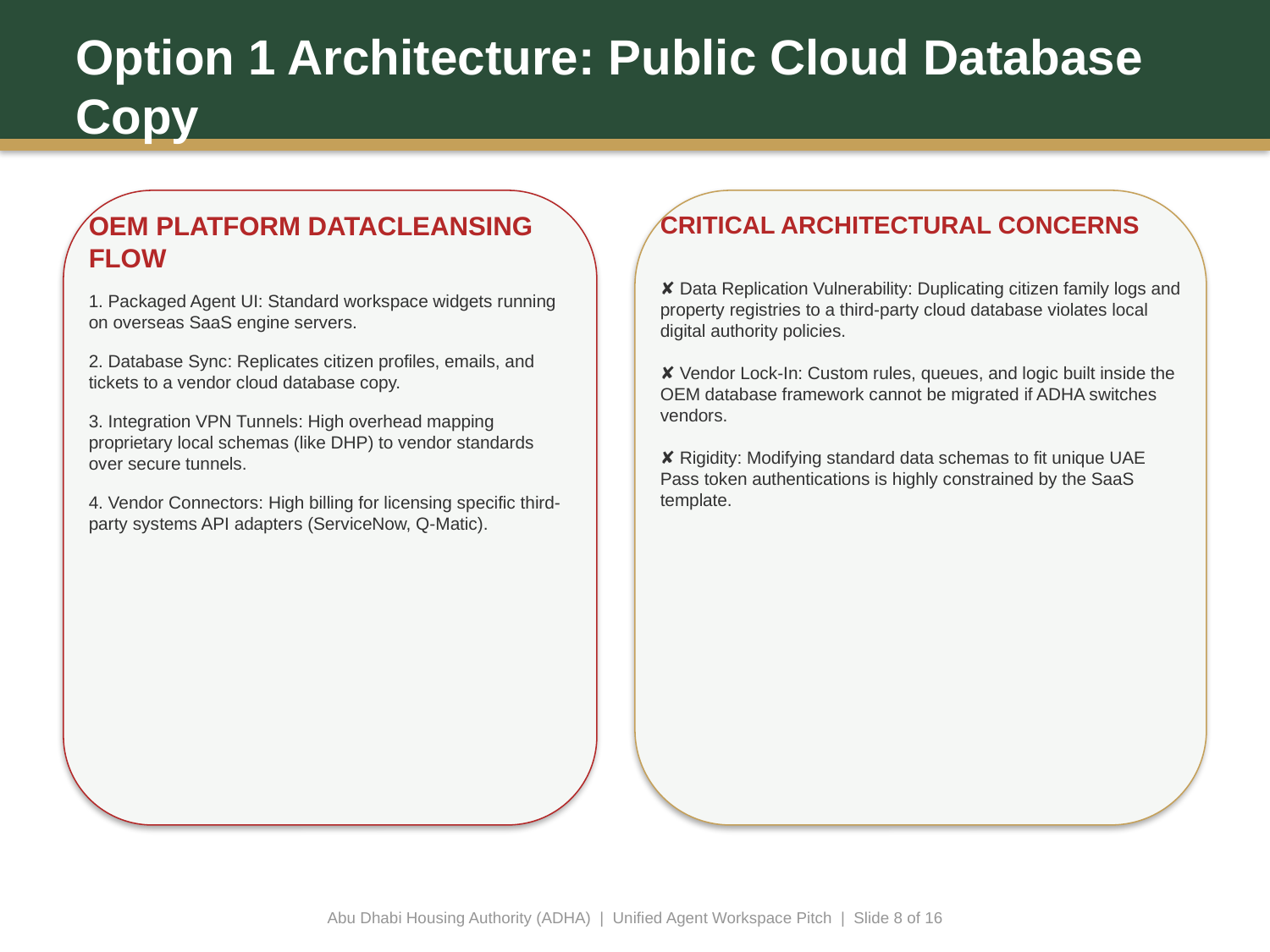

Option 1 Architecture: Public Cloud Database Copy

OEM PLATFORM DATACLEANSING FLOW
1. Packaged Agent UI: Standard workspace widgets running on overseas SaaS engine servers.
2. Database Sync: Replicates citizen profiles, emails, and tickets to a vendor cloud database copy.
3. Integration VPN Tunnels: High overhead mapping proprietary local schemas (like DHP) to vendor standards over secure tunnels.
4. Vendor Connectors: High billing for licensing specific third-party systems API adapters (ServiceNow, Q-Matic).
CRITICAL ARCHITECTURAL CONCERNS
✘ Data Replication Vulnerability: Duplicating citizen family logs and property registries to a third-party cloud database violates local digital authority policies.
✘ Vendor Lock-In: Custom rules, queues, and logic built inside the OEM database framework cannot be migrated if ADHA switches vendors.
✘ Rigidity: Modifying standard data schemas to fit unique UAE Pass token authentications is highly constrained by the SaaS template.
Abu Dhabi Housing Authority (ADHA)  |  Unified Agent Workspace Pitch  |  Slide 8 of 16